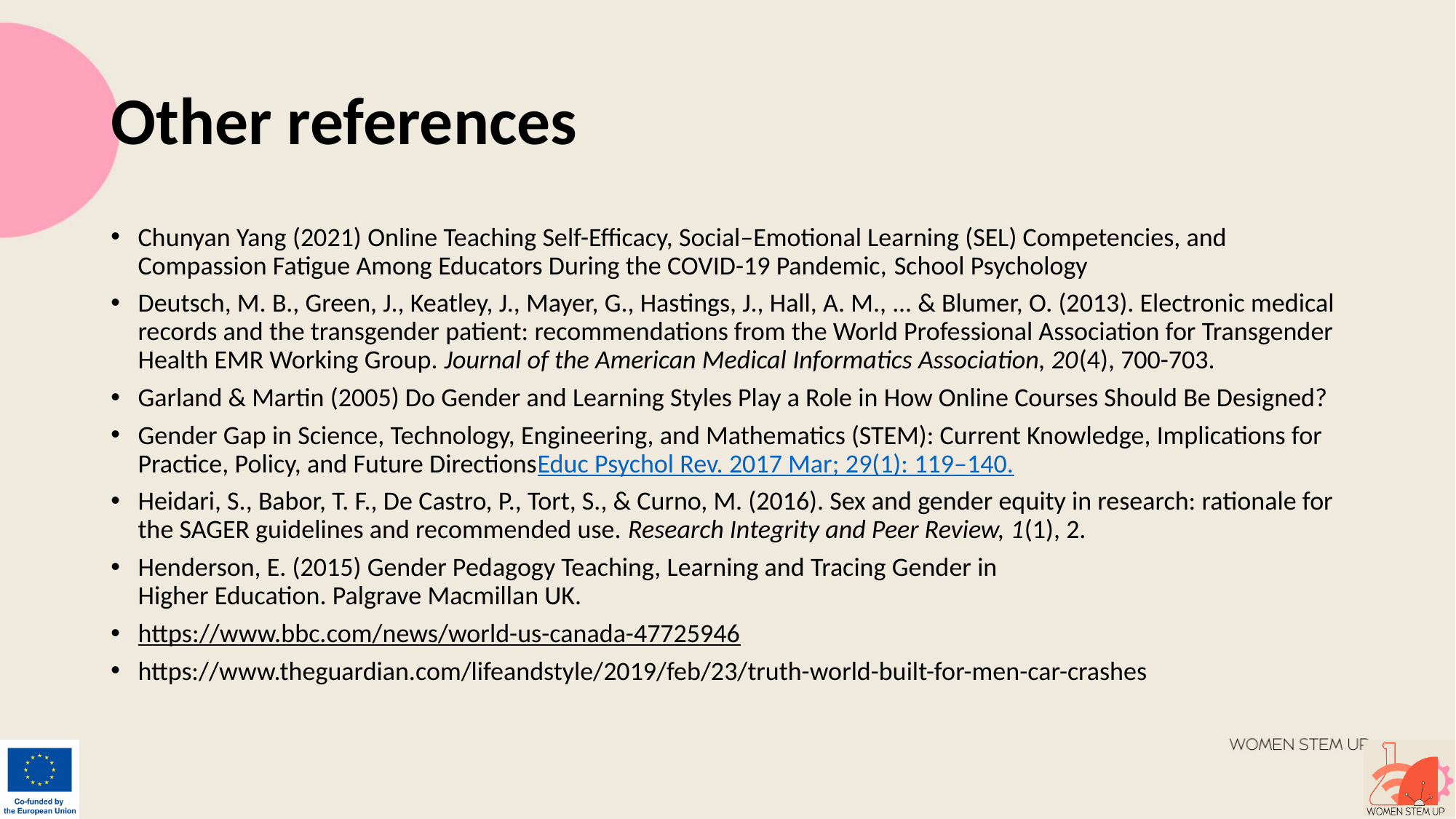

# Other references
Chunyan Yang (2021) Online Teaching Self-Efficacy, Social–Emotional Learning (SEL) Competencies, and Compassion Fatigue Among Educators During the COVID-19 Pandemic, School Psychology
Deutsch, M. B., Green, J., Keatley, J., Mayer, G., Hastings, J., Hall, A. M., ... & Blumer, O. (2013). Electronic medical records and the transgender patient: recommendations from the World Professional Association for Transgender Health EMR Working Group. Journal of the American Medical Informatics Association, 20(4), 700-703.
Garland & Martin (2005) Do Gender and Learning Styles Play a Role in How Online Courses Should Be Designed?
Gender Gap in Science, Technology, Engineering, and Mathematics (STEM): Current Knowledge, Implications for Practice, Policy, and Future DirectionsEduc Psychol Rev. 2017 Mar; 29(1): 119–140.
Heidari, S., Babor, T. F., De Castro, P., Tort, S., & Curno, M. (2016). Sex and gender equity in research: rationale for the SAGER guidelines and recommended use. Research Integrity and Peer Review, 1(1), 2.
Henderson, E. (2015) Gender Pedagogy Teaching, Learning and Tracing Gender in
Higher Education. Palgrave Macmillan UK.
https://www.bbc.com/news/world-us-canada-47725946
https://www.theguardian.com/lifeandstyle/2019/feb/23/truth-world-built-for-men-car-crashes